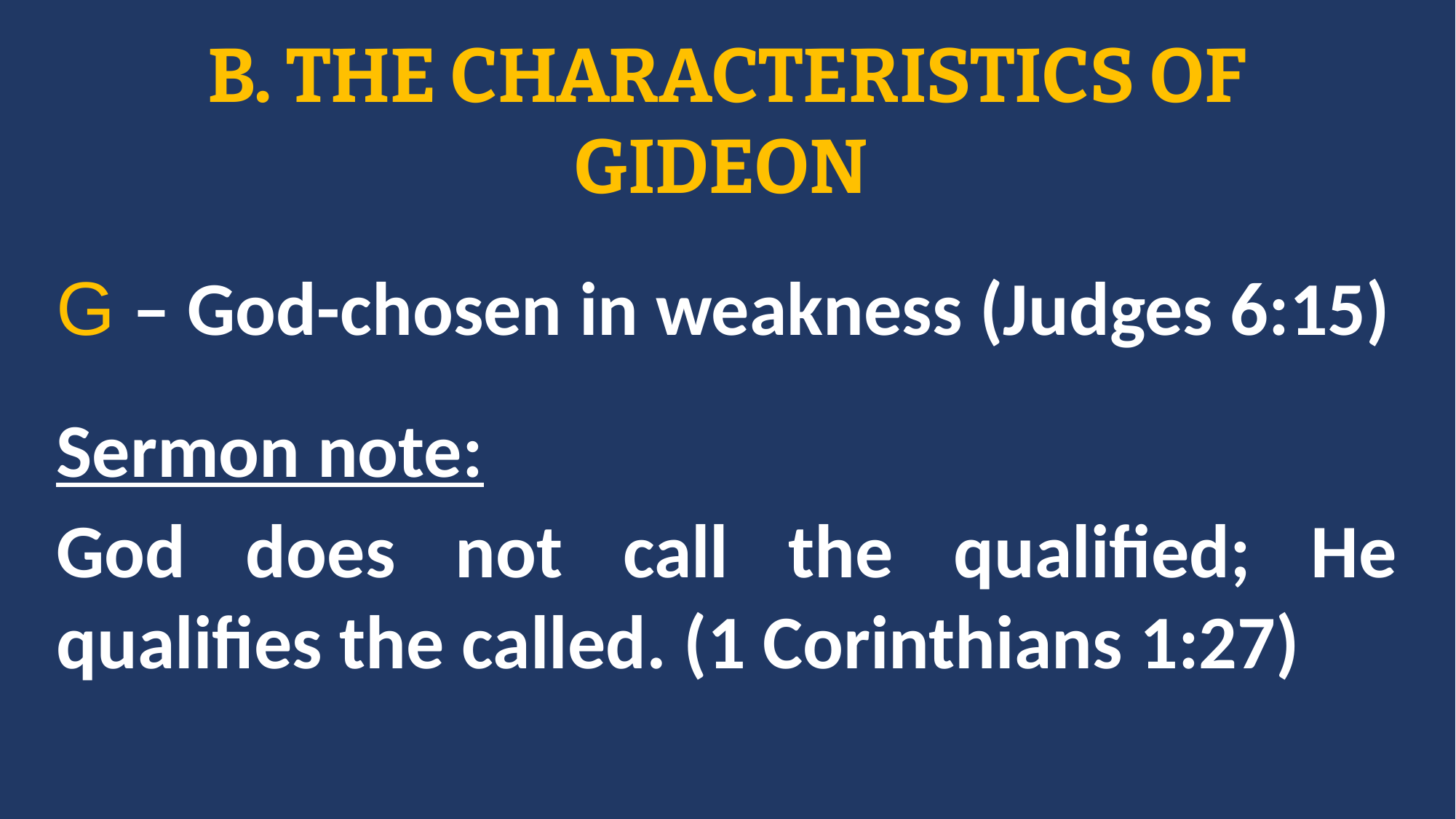

B. THE CHARACTERISTICS OF GIDEON

G – God-chosen in weakness (Judges 6:15)

Sermon note:
God does not call the qualified; He qualifies the called. (1 Corinthians 1:27)